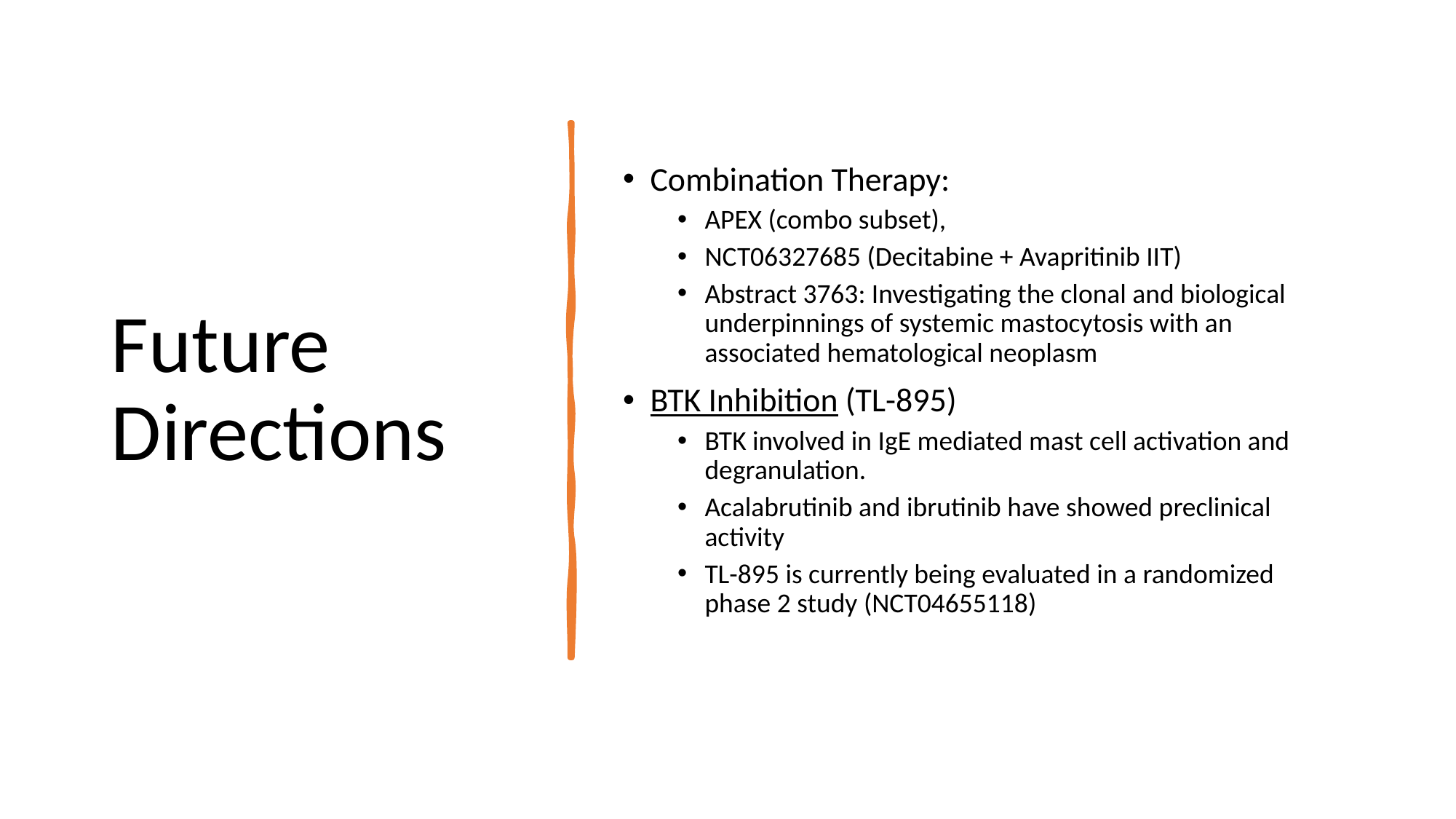

# Future Directions
Combination Therapy:
APEX (combo subset),
NCT06327685 (Decitabine + Avapritinib IIT)
Abstract 3763: Investigating the clonal and biological underpinnings of systemic mastocytosis with an associated hematological neoplasm
BTK Inhibition (TL-895)
BTK involved in IgE mediated mast cell activation and degranulation.
Acalabrutinib and ibrutinib have showed preclinical activity
TL-895 is currently being evaluated in a randomized phase 2 study (NCT04655118)